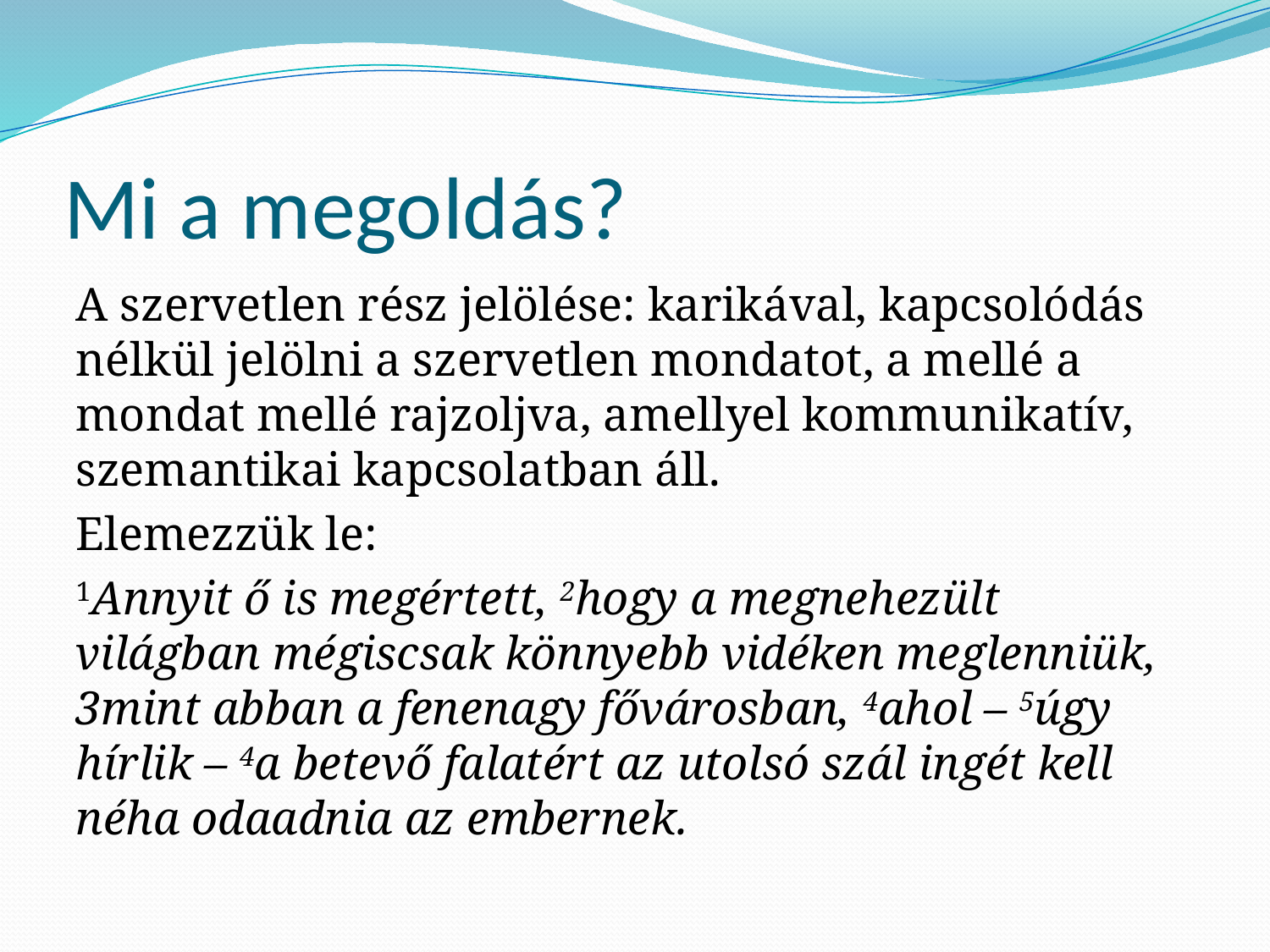

# Mi a megoldás?
A szervetlen rész jelölése: karikával, kapcsolódás nélkül jelölni a szervetlen mondatot, a mellé a mondat mellé rajzoljva, amellyel kommunikatív, szemantikai kapcsolatban áll.
Elemezzük le:
1Annyit ő is megértett, 2hogy a megnehezült világban mégiscsak könnyebb vidéken meglenniük, 3mint abban a fenenagy fővárosban, 4ahol – 5úgy hírlik – 4a betevő falatért az utolsó szál ingét kell néha odaadnia az embernek.